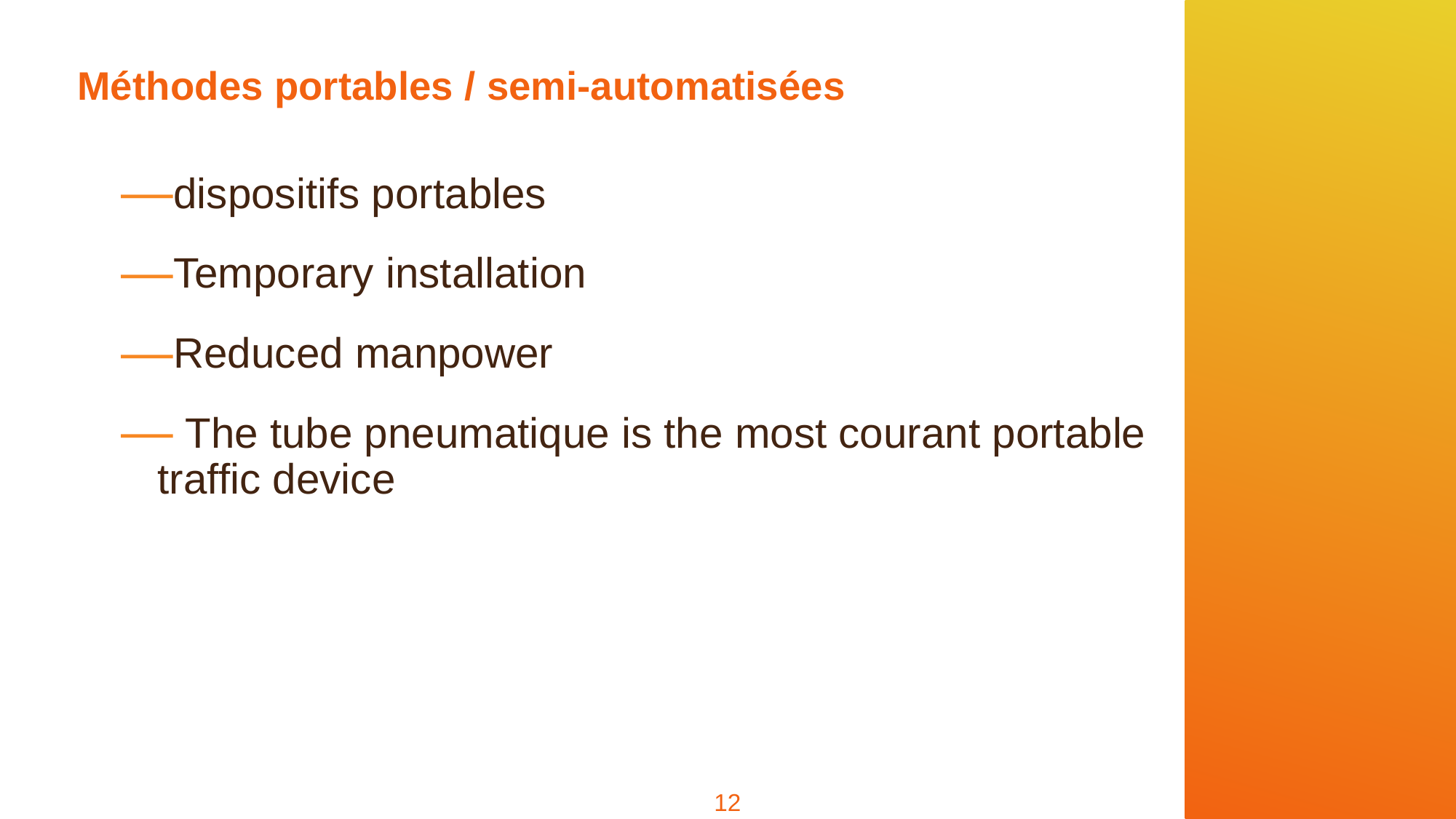

# Méthodes portables / semi-automatisées
dispositifs portables
Temporary installation
Reduced manpower
 The tube pneumatique is the most courant portable traffic device